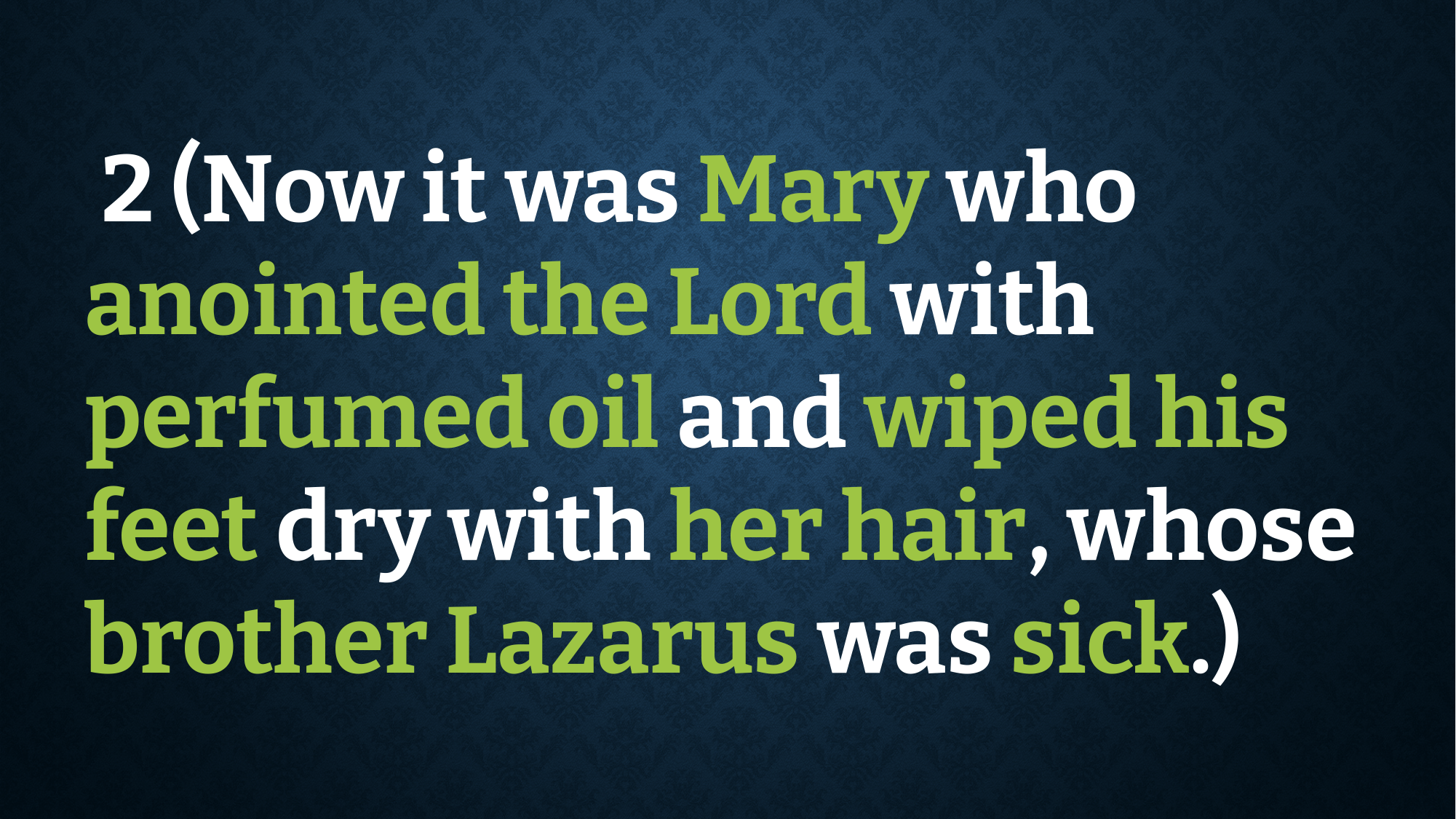

2 (Now it was Mary who anointed the Lord with perfumed oil and wiped his feet dry with her hair, whose brother Lazarus was sick.)